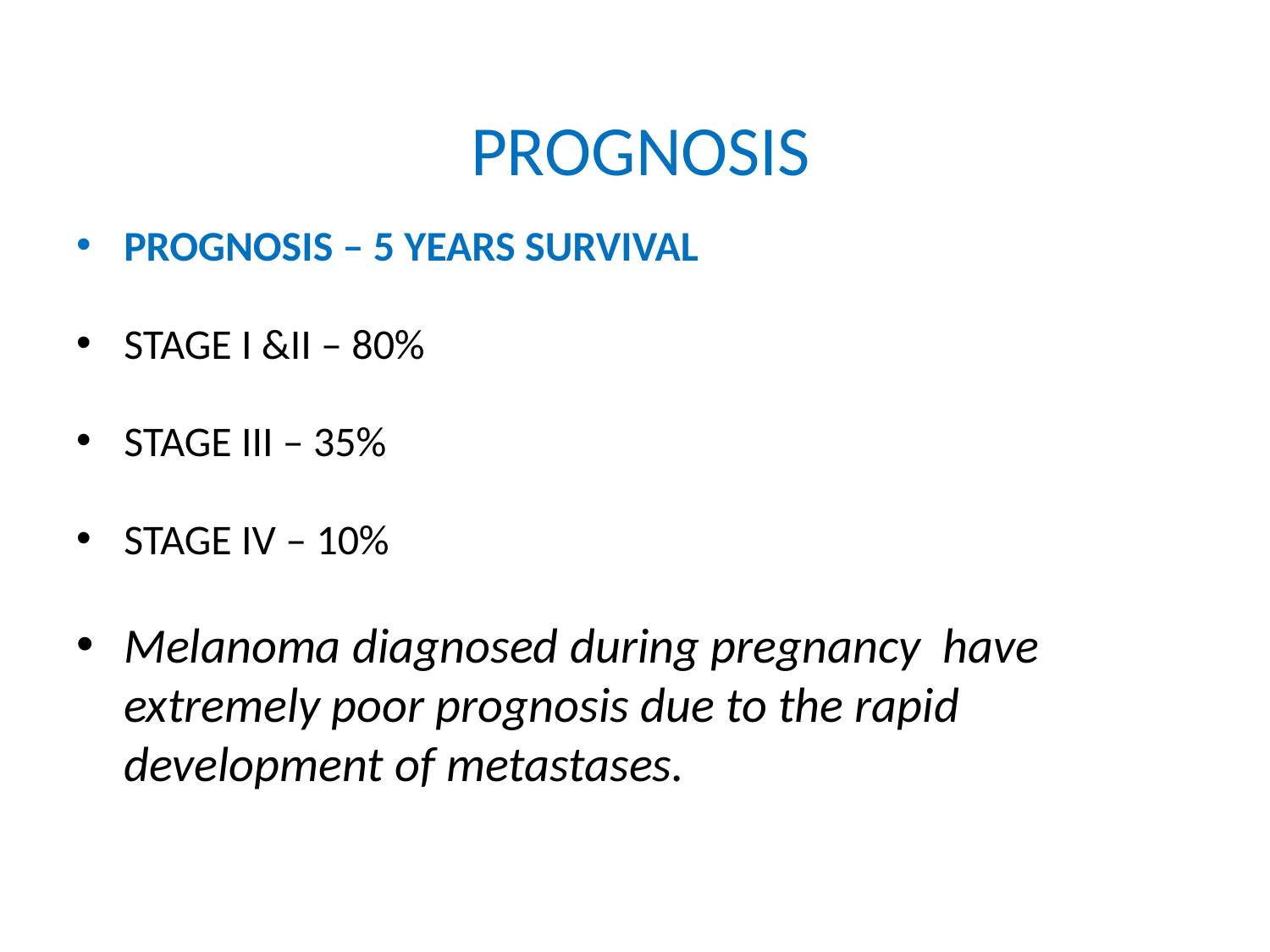

# PROGNOSIS
PROGNOSIS – 5 YEARS SURVIVAL

STAGE I &II – 80%

STAGE III – 35%

STAGE IV – 10%

Melanoma diagnosed during pregnancy  have extremely poor prognosis due to the rapid development of metastases.